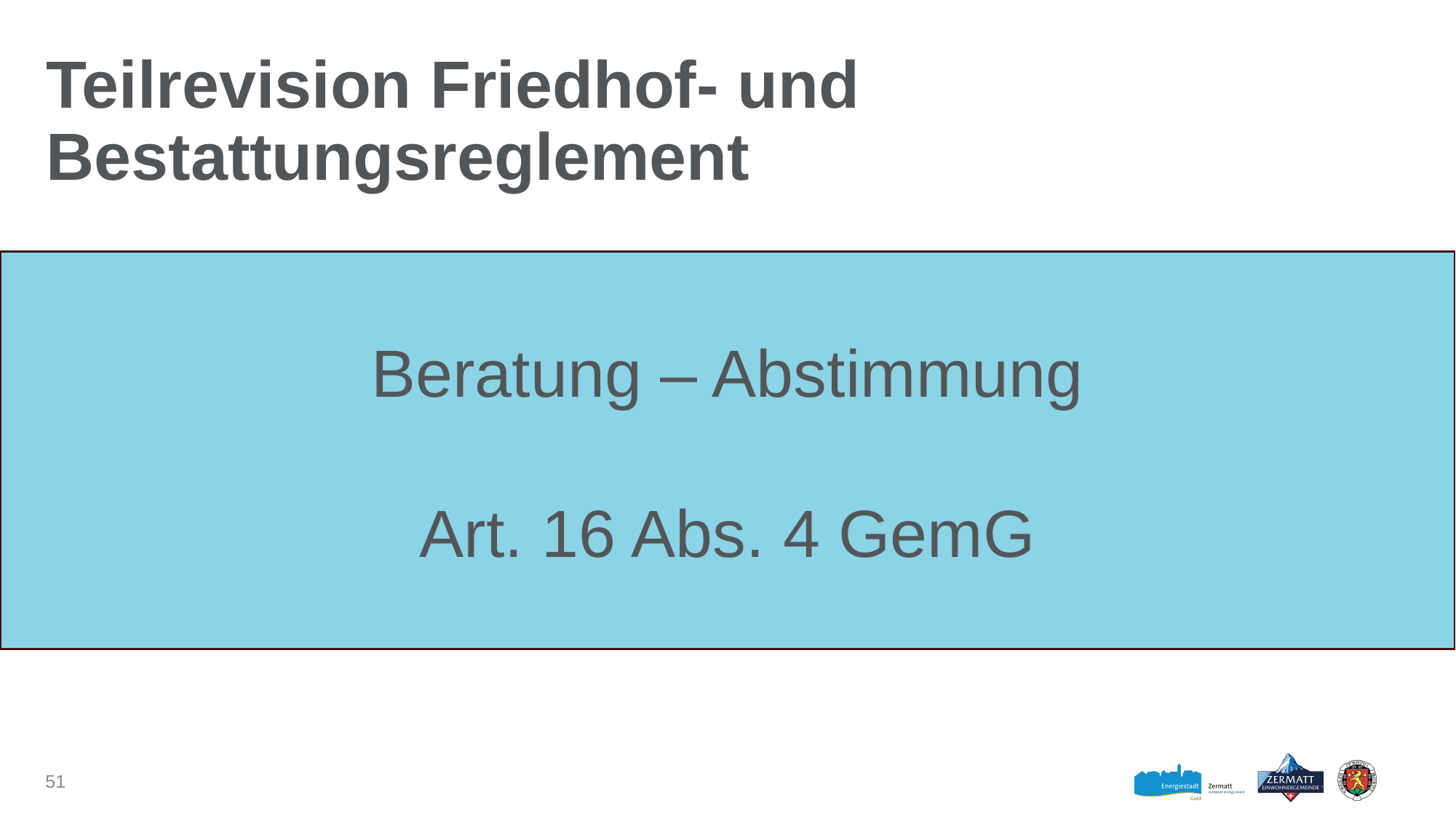

# Teilrevision Friedhof- und Bestattungsreglement
Beratung – Abstimmung

Art. 16 Abs. 4 GemG
51